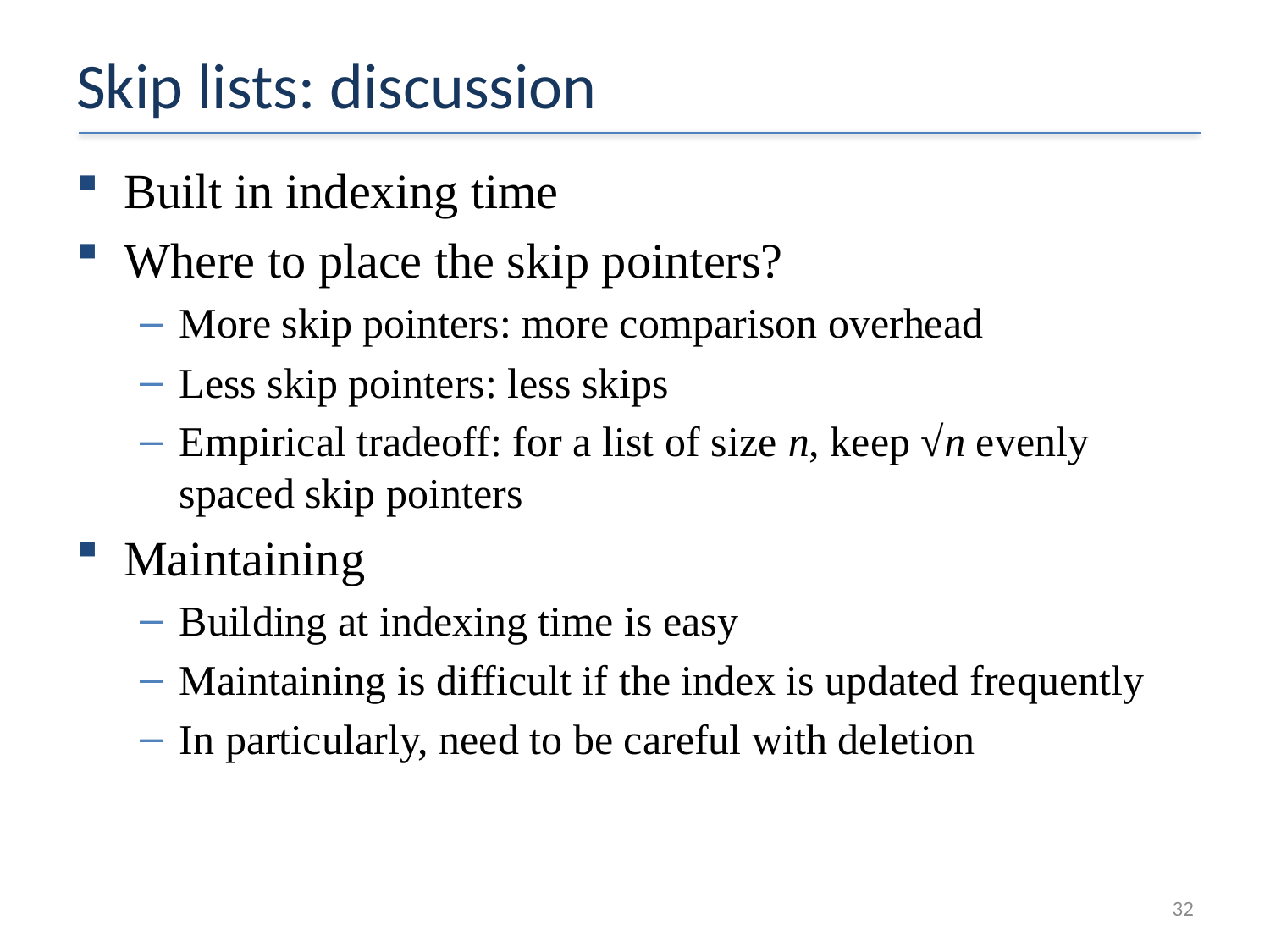

# Skip lists: discussion
Built in indexing time
Where to place the skip pointers?
More skip pointers: more comparison overhead
Less skip pointers: less skips
Empirical tradeoff: for a list of size n, keep √n evenly spaced skip pointers
Maintaining
Building at indexing time is easy
Maintaining is difficult if the index is updated frequently
In particularly, need to be careful with deletion
32